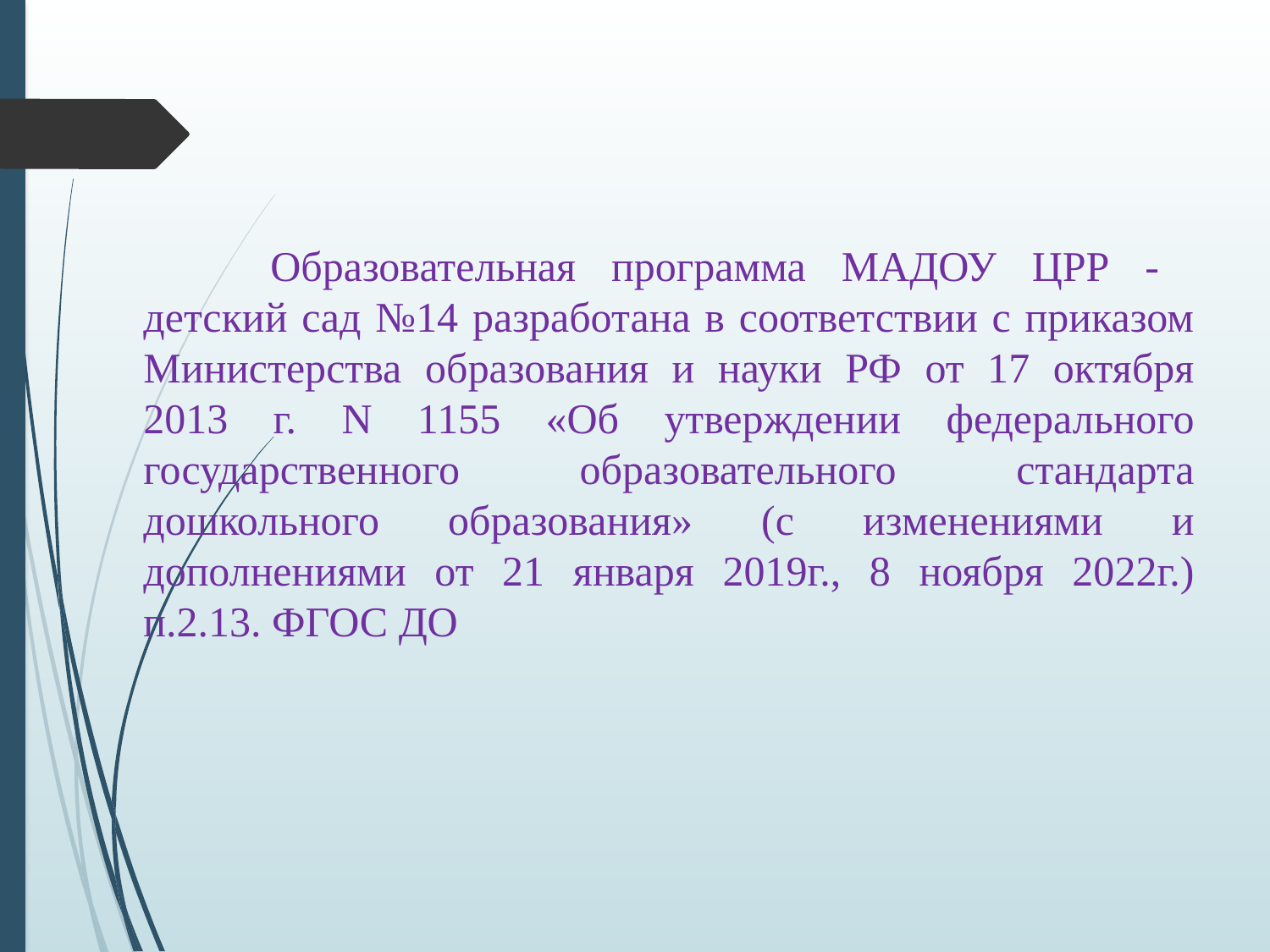

Образовательная программа МАДОУ ЦРР -  детский сад №14 разработана в соответствии с приказом
Министерства образования и науки РФ от 17 октября 2013 г. N 1155 «Об утверждении федерального государственного образовательного стандарта дошкольного образования» (с изменениями и дополнениями от 21 января 2019г., 8 ноября 2022г.) п.2.13. ФГОС ДО